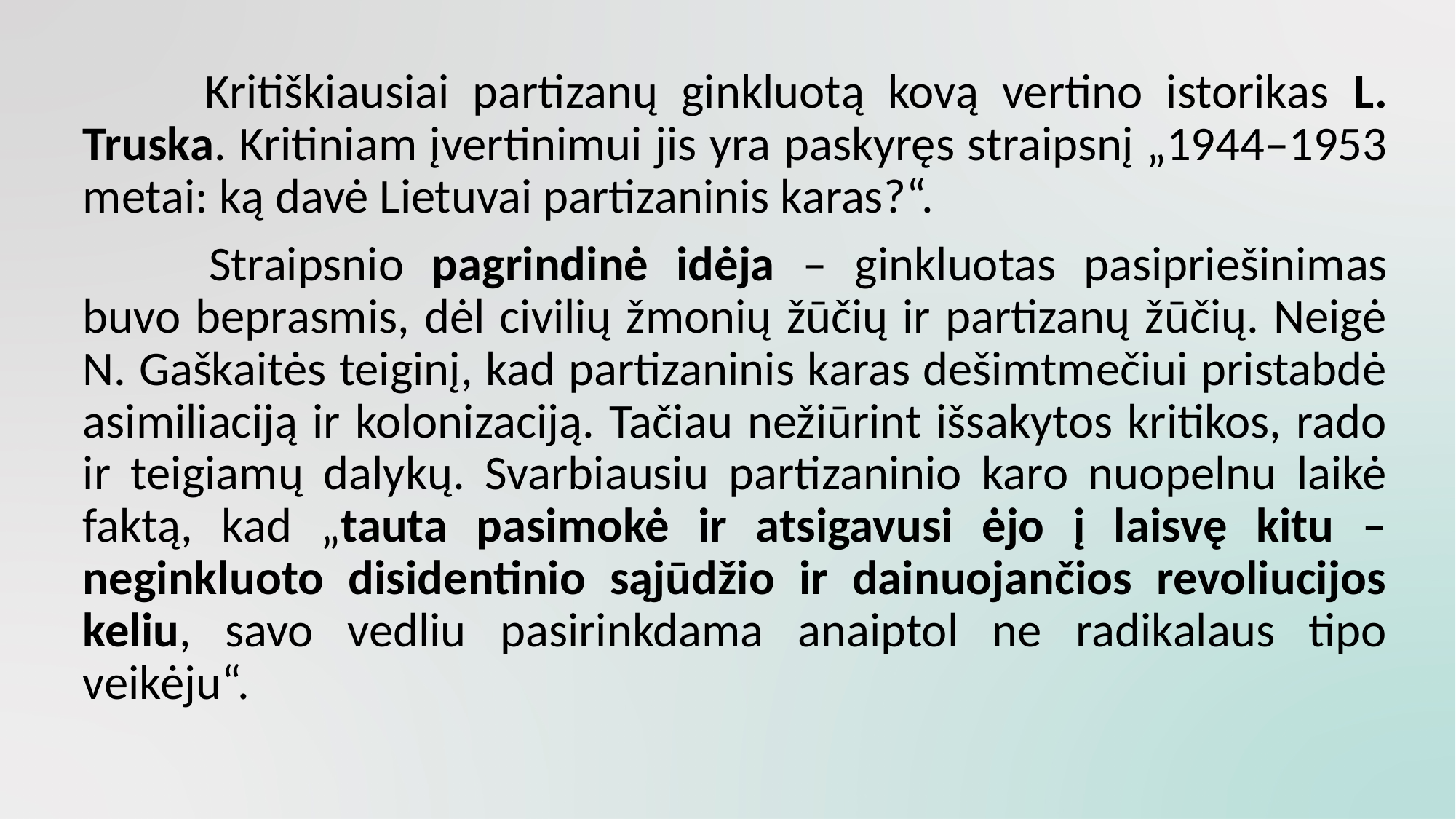

Kritiškiausiai partizanų ginkluotą kovą vertino istorikas L. Truska. Kritiniam įvertinimui jis yra paskyręs straipsnį „1944–1953 metai: ką davė Lietuvai partizaninis karas?“.
	 	Straipsnio pagrindinė idėja – ginkluotas pasipriešinimas buvo beprasmis, dėl civilių žmonių žūčių ir partizanų žūčių. Neigė N. Gaškaitės teiginį, kad partizaninis karas dešimtmečiui pristabdė asimiliaciją ir kolonizaciją. Tačiau nežiūrint išsakytos kritikos, rado ir teigiamų dalykų. Svarbiausiu partizaninio karo nuopelnu laikė faktą, kad „tauta pasimokė ir atsigavusi ėjo į laisvę kitu – neginkluoto disidentinio sąjūdžio ir dainuojančios revoliucijos keliu, savo vedliu pasirinkdama anaiptol ne radikalaus tipo veikėju“.